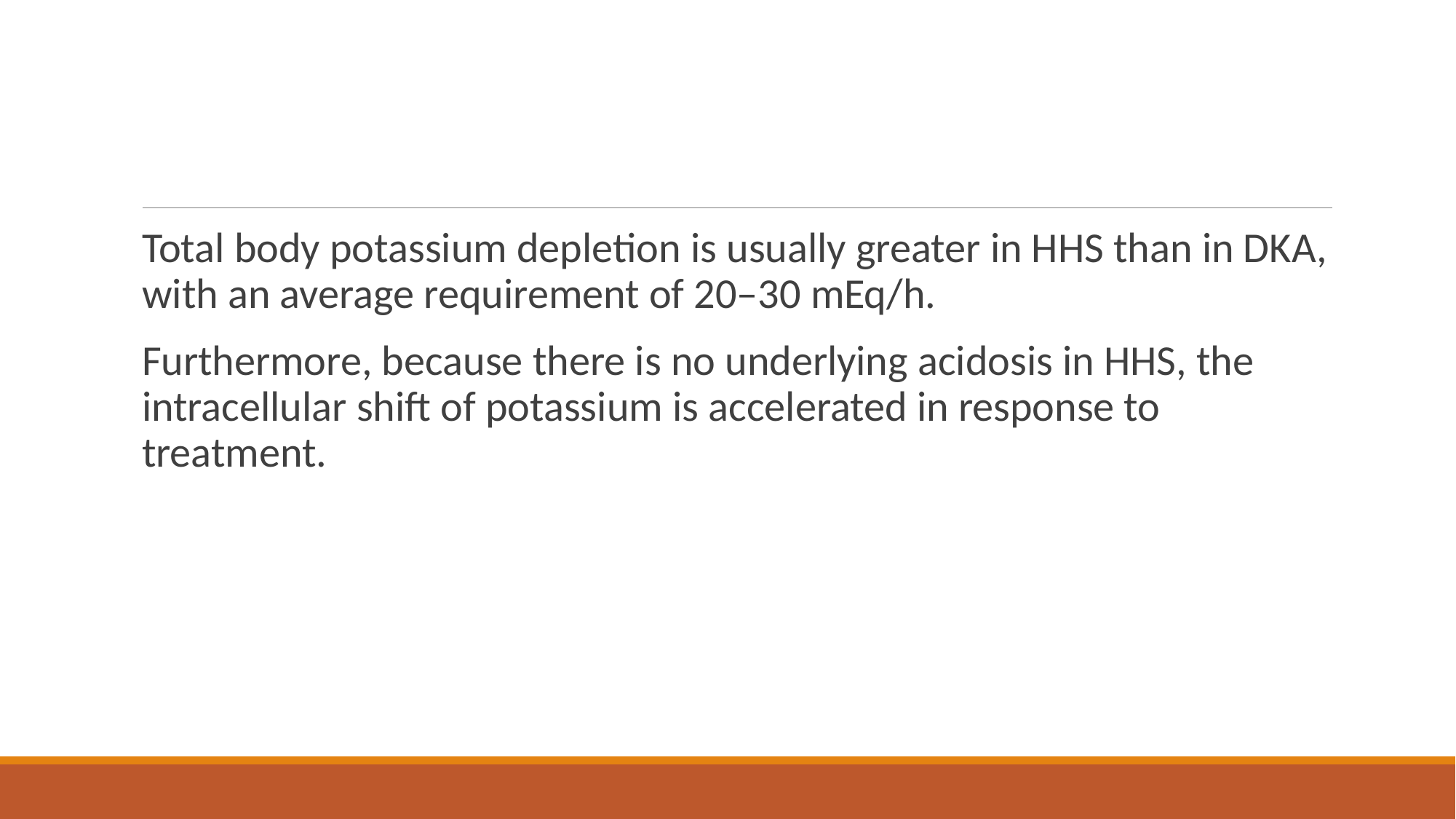

#
Total body potassium depletion is usually greater in HHS than in DKA, with an average requirement of 20–30 mEq/h.
Furthermore, because there is no underlying acidosis in HHS, the intracellular shift of potassium is accelerated in response to treatment.